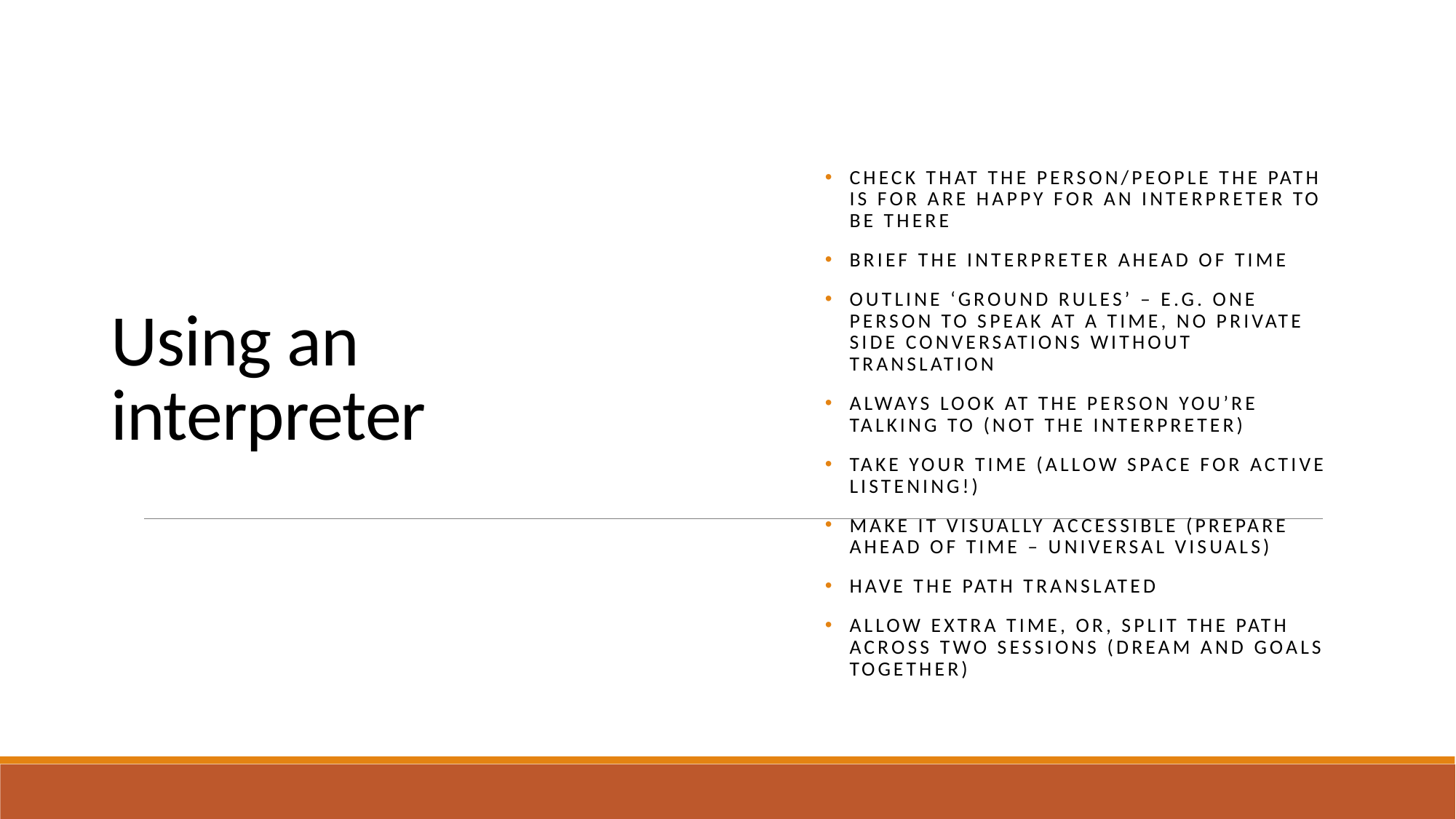

# Using an interpreter
Check that the person/people the PATH is for are happy for an interpreter to be there
Brief the interpreter ahead of time
Outline ‘ground rules’ – e.g. one person to speak at a time, no private side conversations without translation
Always look at the person you’re talking to (not the interpreter)
Take your time (allow space for active listening!)
Make it visually accessible (prepare ahead of time – universal visuals)
Have the PATH translated
Allow extra time, or, split the PATH across two sessions (Dream and Goals together)